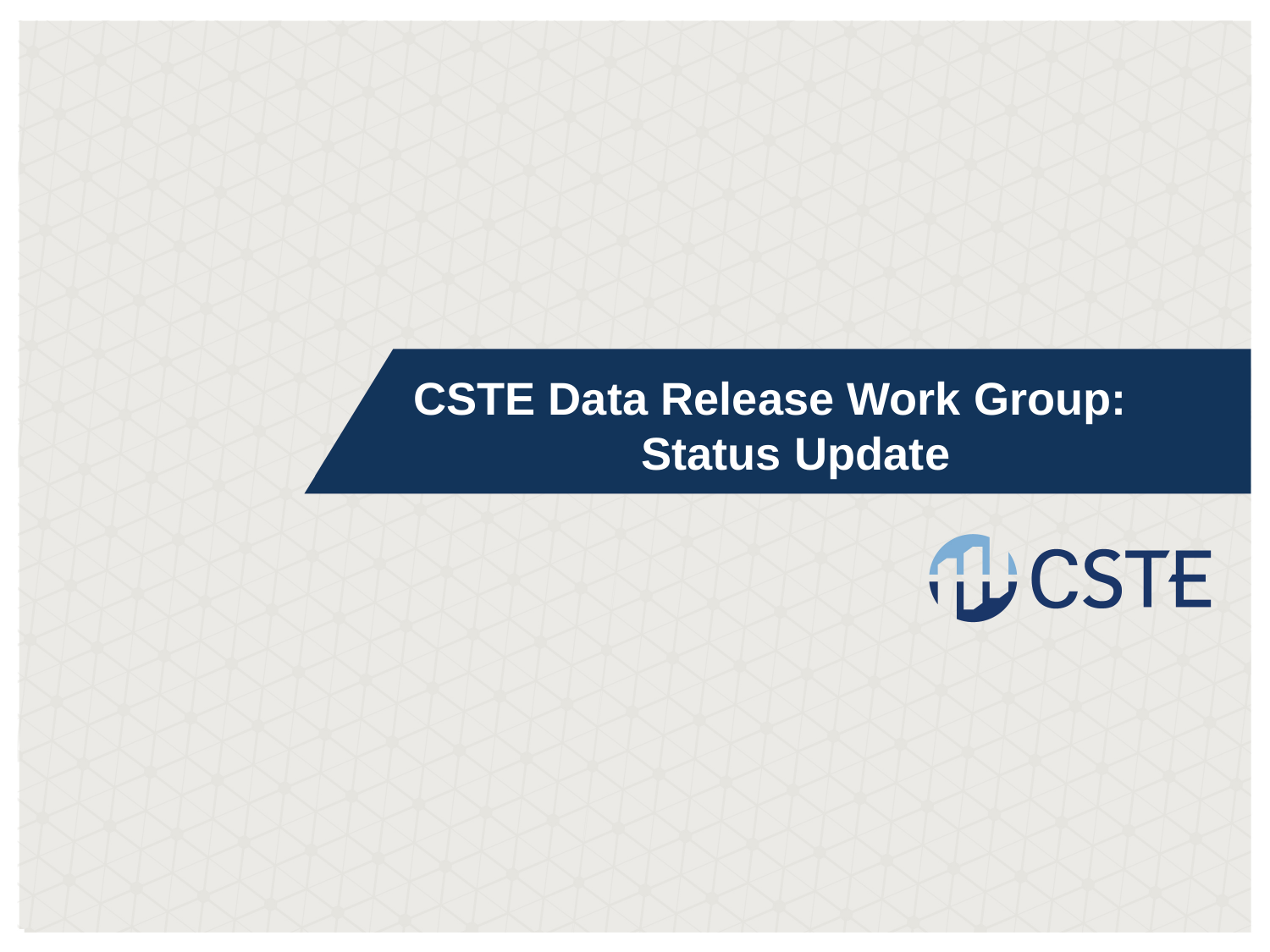

# CSTE Data Release Work Group:     Status Update